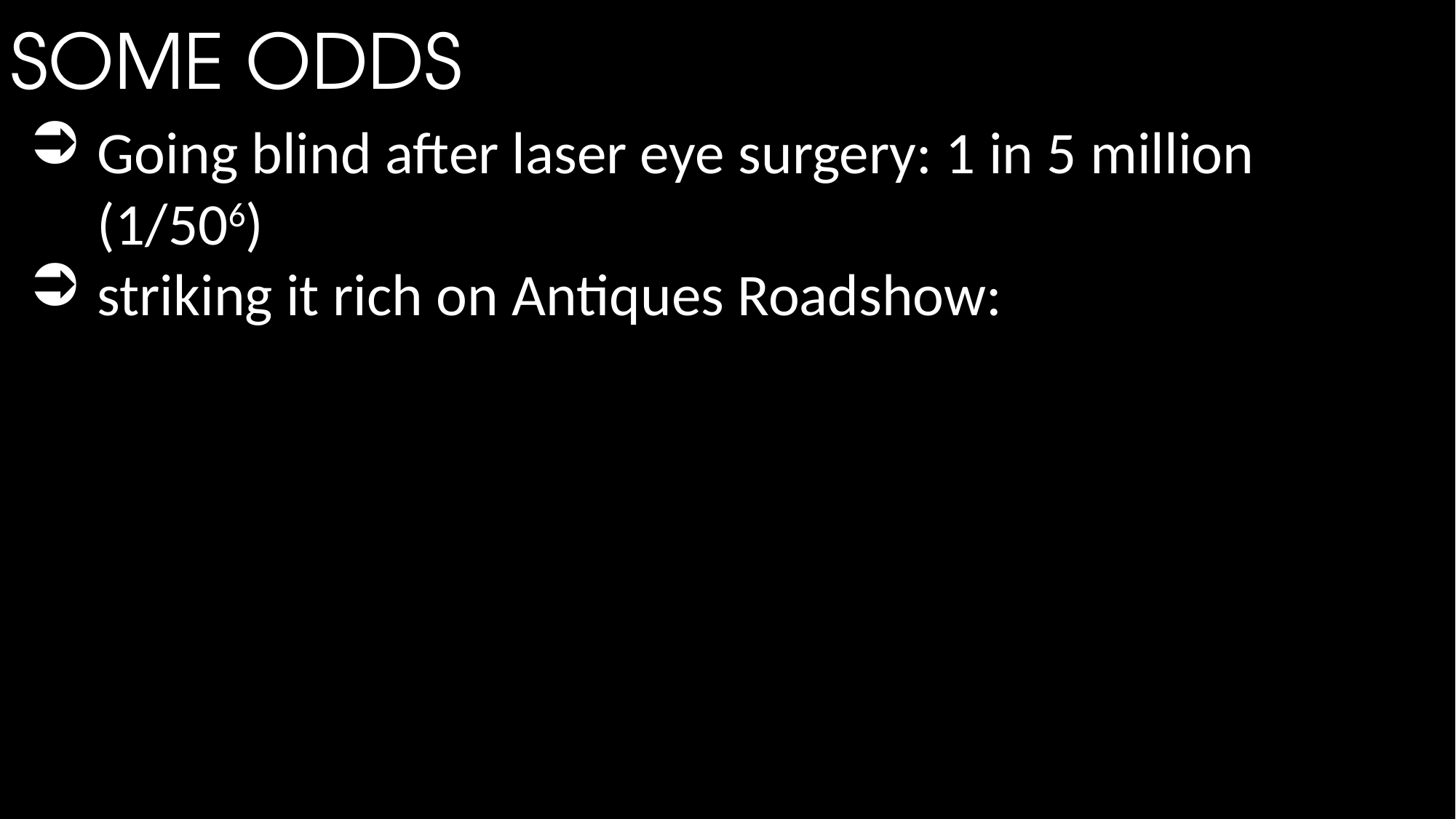

SOME ODDS
Going blind after laser eye surgery: 1 in 5 million (1/506)
striking it rich on Antiques Roadshow: